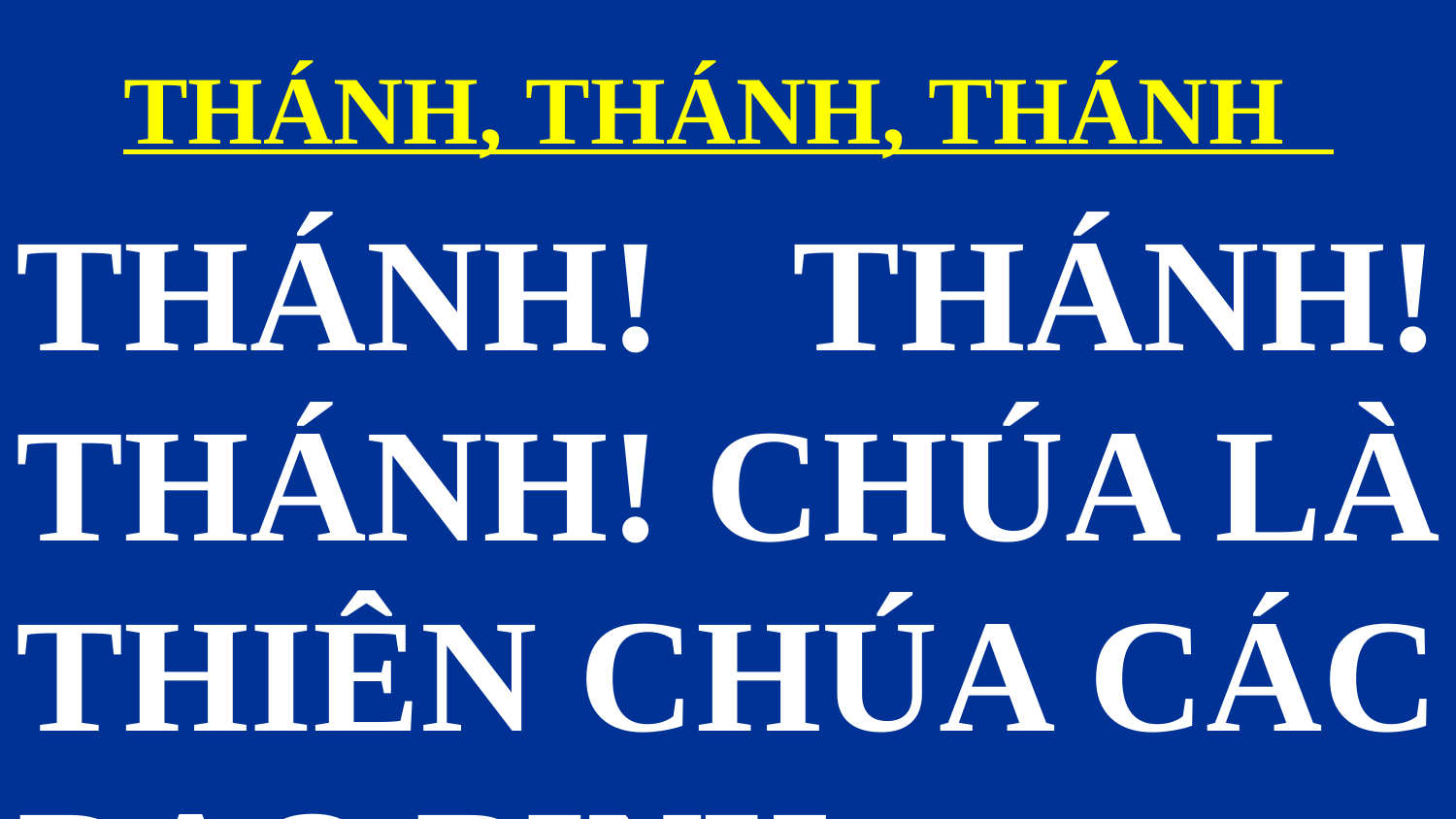

THÁNH, THÁNH, THÁNH
THÁNH! THÁNH! THÁNH! CHÚA LÀ THIÊN CHÚA CÁC ĐẠO BINH.